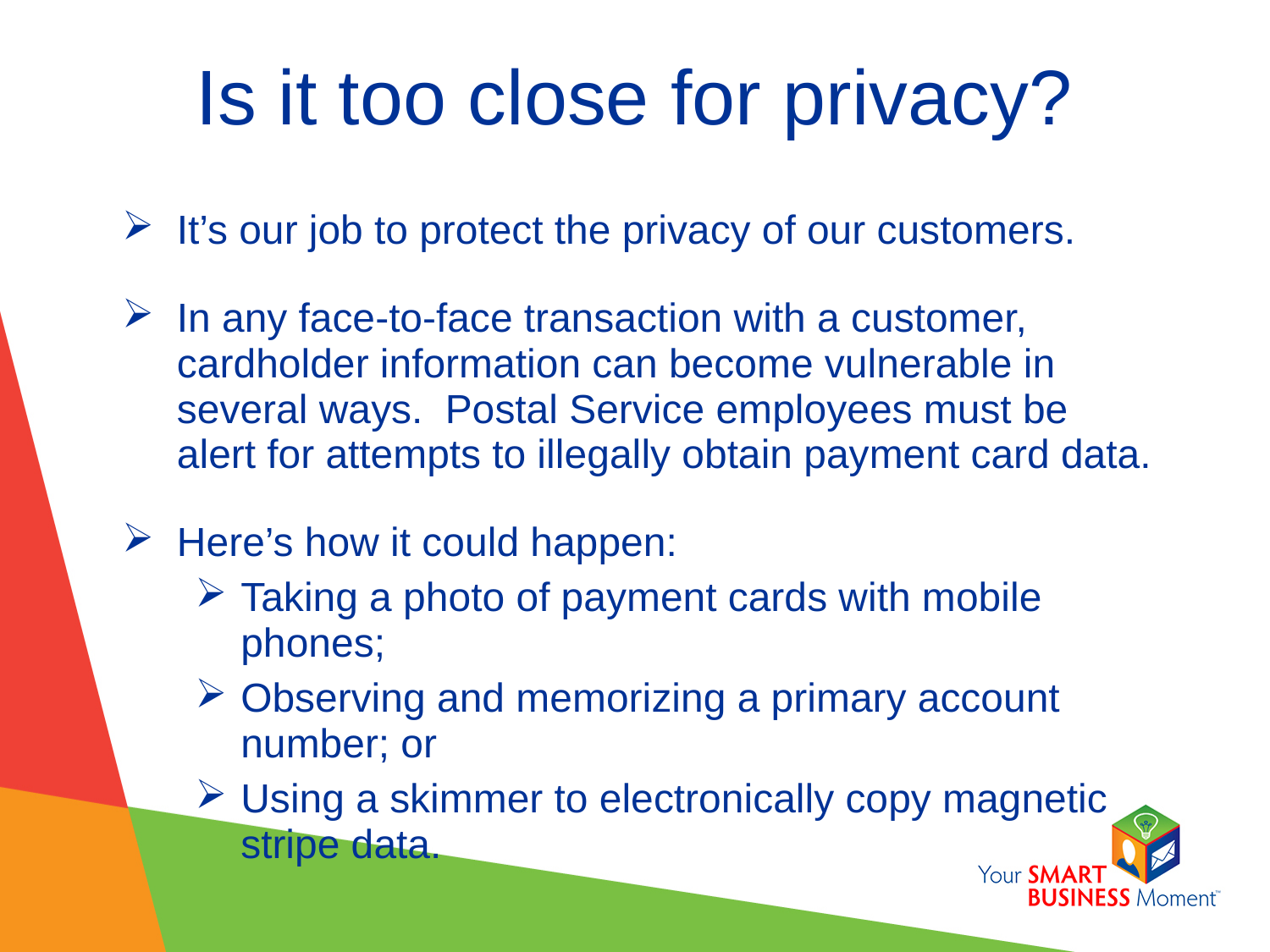

# Is it too close for privacy?

It’s our job to protect the privacy of our customers.

In any face-to-face transaction with a customer, cardholder information can become vulnerable in several ways.  Postal Service employees must be alert for attempts to illegally obtain payment card data.

Here’s how it could happen:
Taking a photo of payment cards with mobile phones;
Observing and memorizing a primary account number; or
Using a skimmer to electronically copy magnetic stripe data.